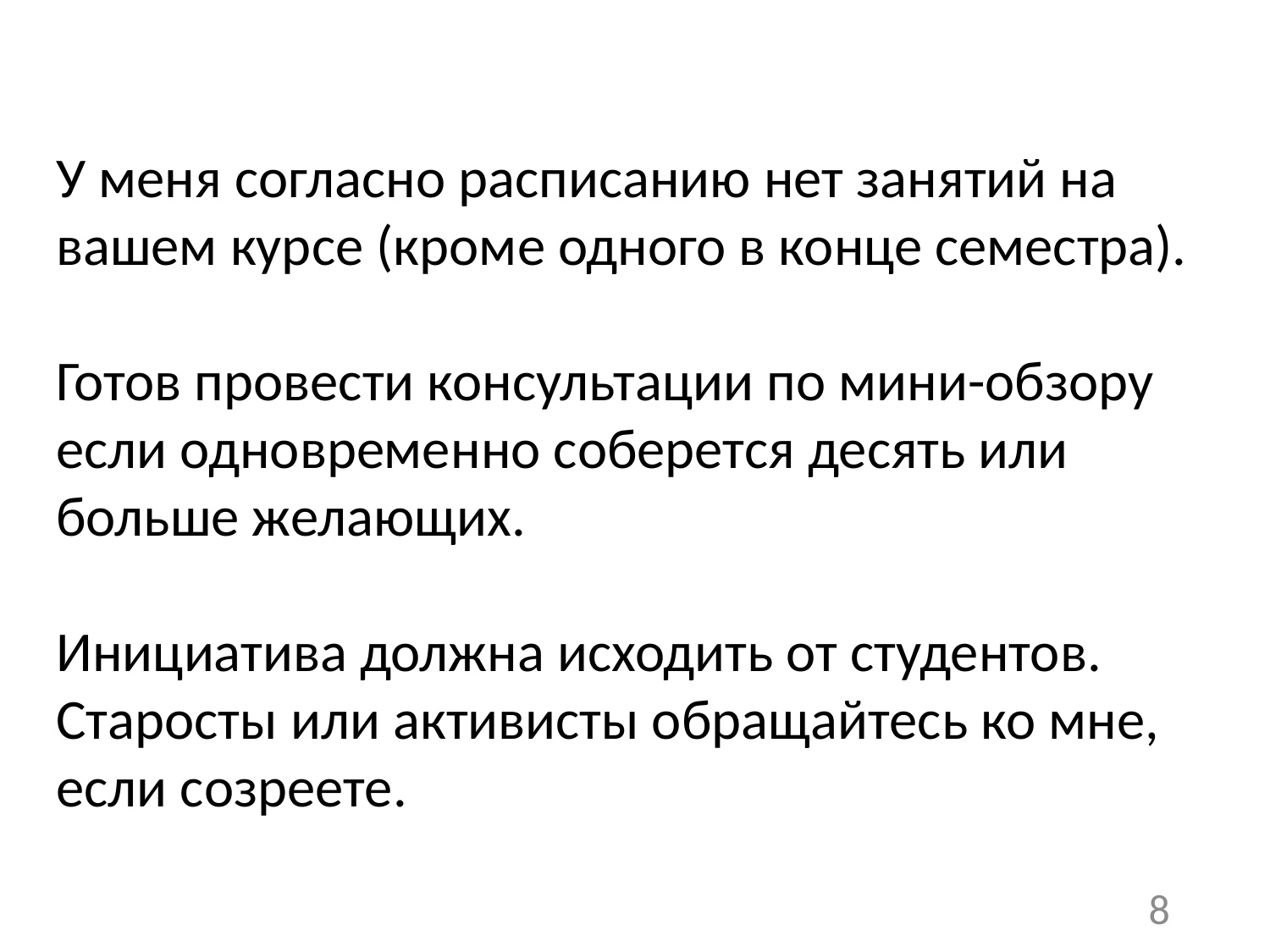

У меня согласно расписанию нет занятий на вашем курсе (кроме одного в конце семестра).

Готов провести консультации по мини-обзору если одновременно соберется десять или больше желающих.
Инициатива должна исходить от студентов.
Старосты или активисты обращайтесь ко мне, если созреете.
8